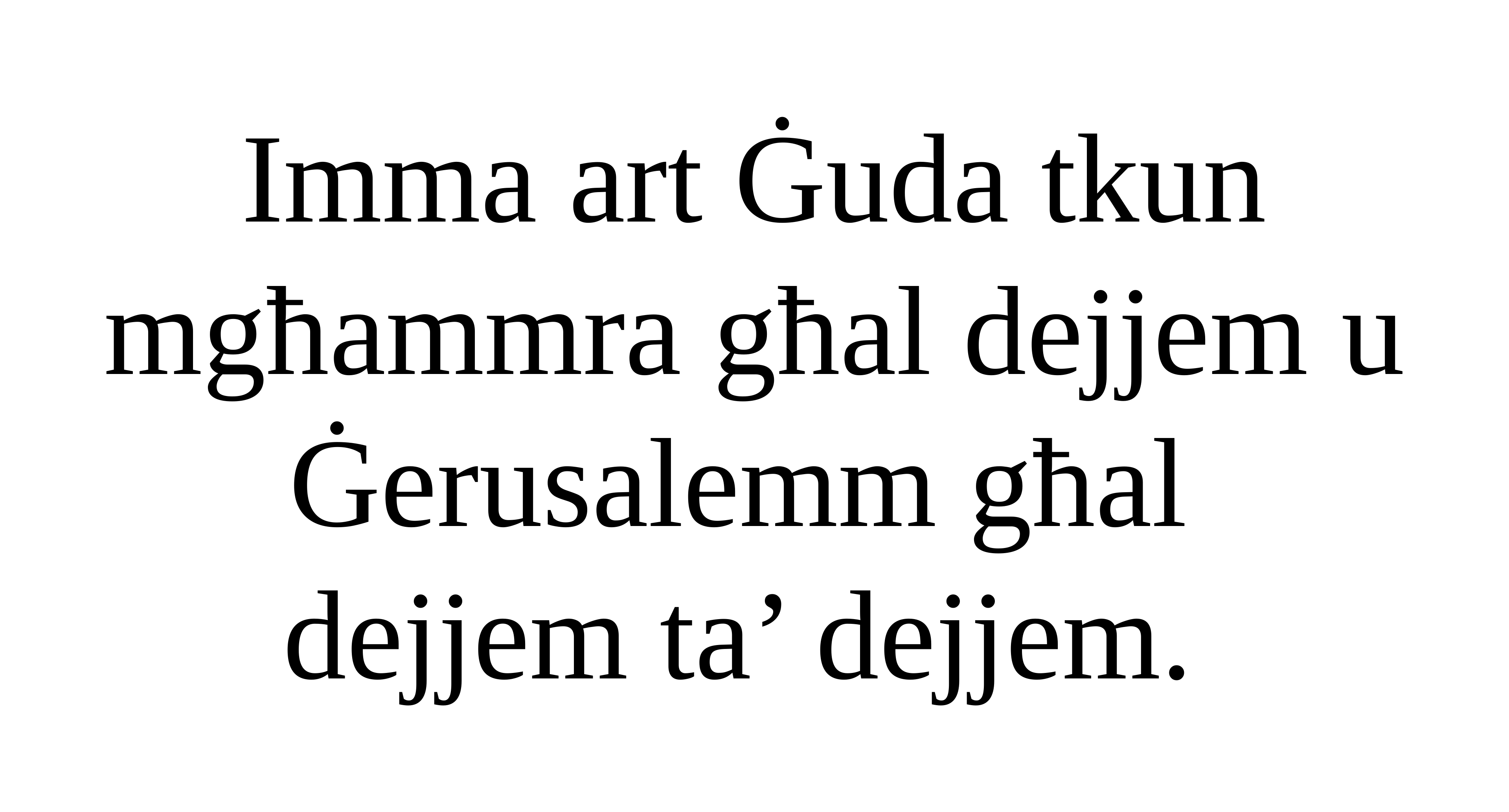

Imma art Ġuda tkun mgħammra għal dejjem u Ġerusalemm għal
dejjem ta’ dejjem.